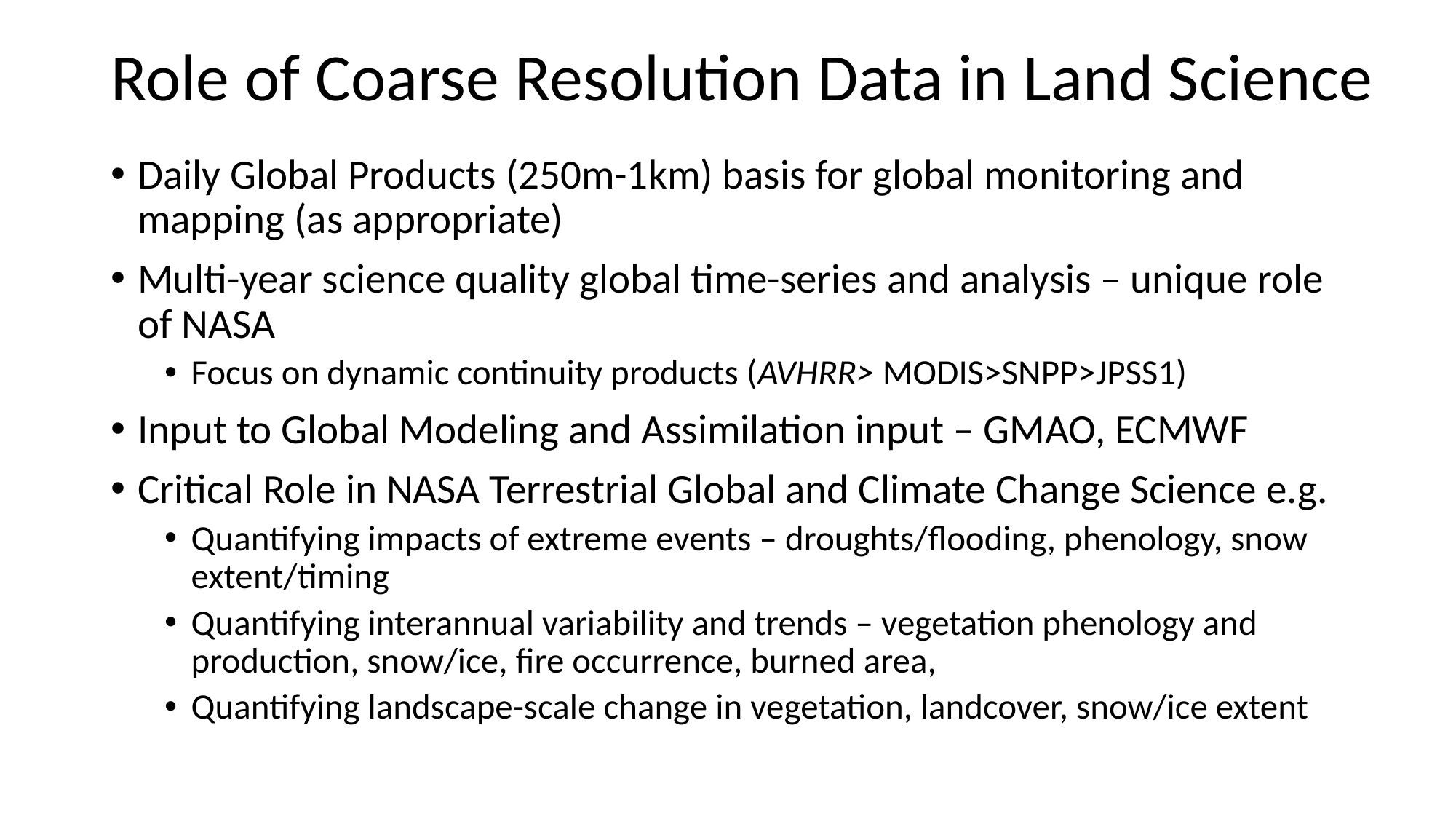

# Role of Coarse Resolution Data in Land Science
Daily Global Products (250m-1km) basis for global monitoring and mapping (as appropriate)
Multi-year science quality global time-series and analysis – unique role of NASA
Focus on dynamic continuity products (AVHRR> MODIS>SNPP>JPSS1)
Input to Global Modeling and Assimilation input – GMAO, ECMWF
Critical Role in NASA Terrestrial Global and Climate Change Science e.g.
Quantifying impacts of extreme events – droughts/flooding, phenology, snow extent/timing
Quantifying interannual variability and trends – vegetation phenology and production, snow/ice, fire occurrence, burned area,
Quantifying landscape-scale change in vegetation, landcover, snow/ice extent